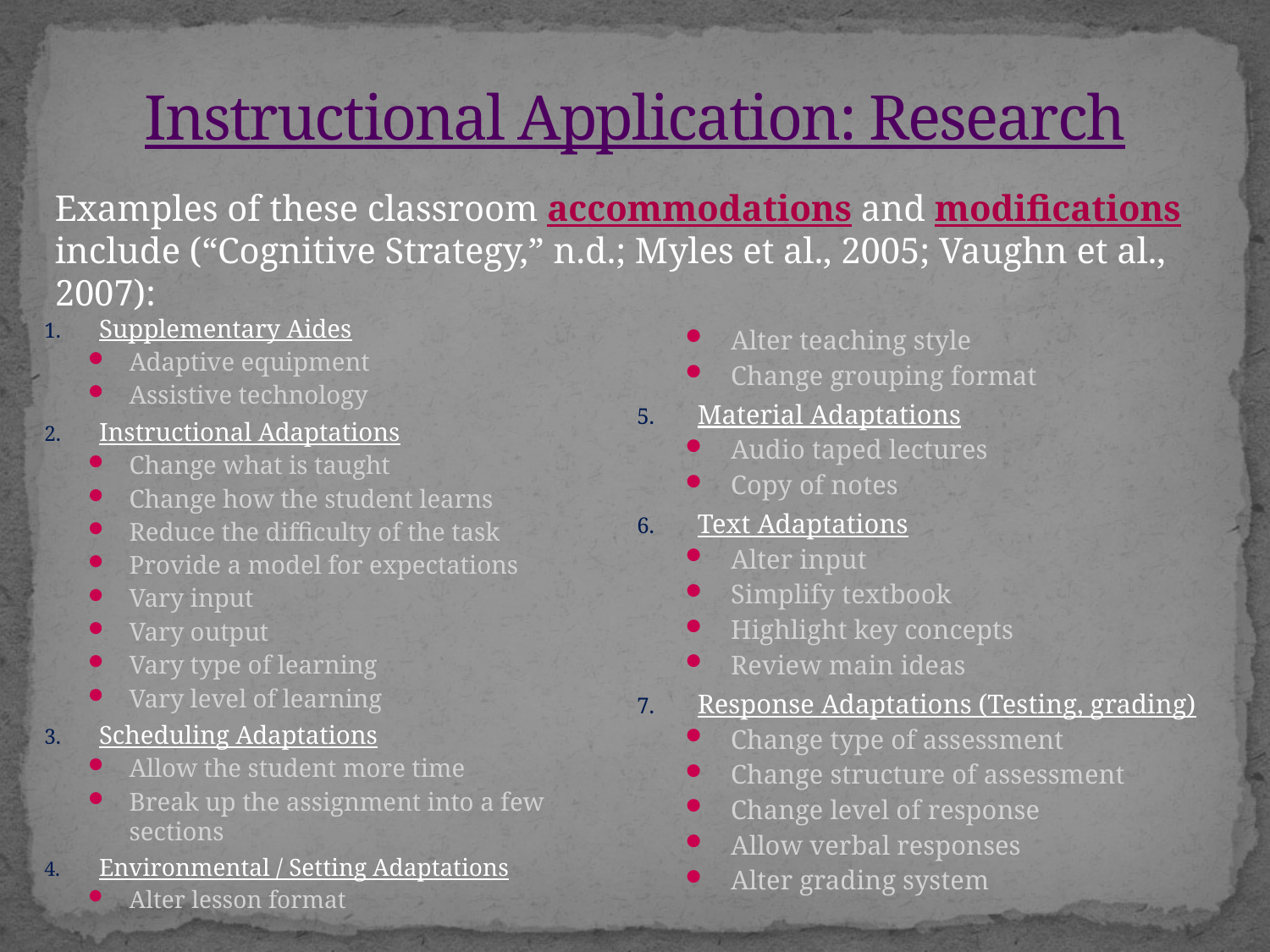

# Instructional Application: Research
Examples of these classroom accommodations and modifications include (“Cognitive Strategy,” n.d.; Myles et al., 2005; Vaughn et al., 2007):
Supplementary Aides
Adaptive equipment
Assistive technology
Instructional Adaptations
Change what is taught
Change how the student learns
Reduce the difficulty of the task
Provide a model for expectations
Vary input
Vary output
Vary type of learning
Vary level of learning
Scheduling Adaptations
Allow the student more time
Break up the assignment into a few sections
Environmental / Setting Adaptations
Alter lesson format

Alter teaching style
Change grouping format
Material Adaptations
Audio taped lectures
Copy of notes
Text Adaptations
Alter input
Simplify textbook
Highlight key concepts
Review main ideas
Response Adaptations (Testing, grading)
Change type of assessment
Change structure of assessment
Change level of response
Allow verbal responses
Alter grading system